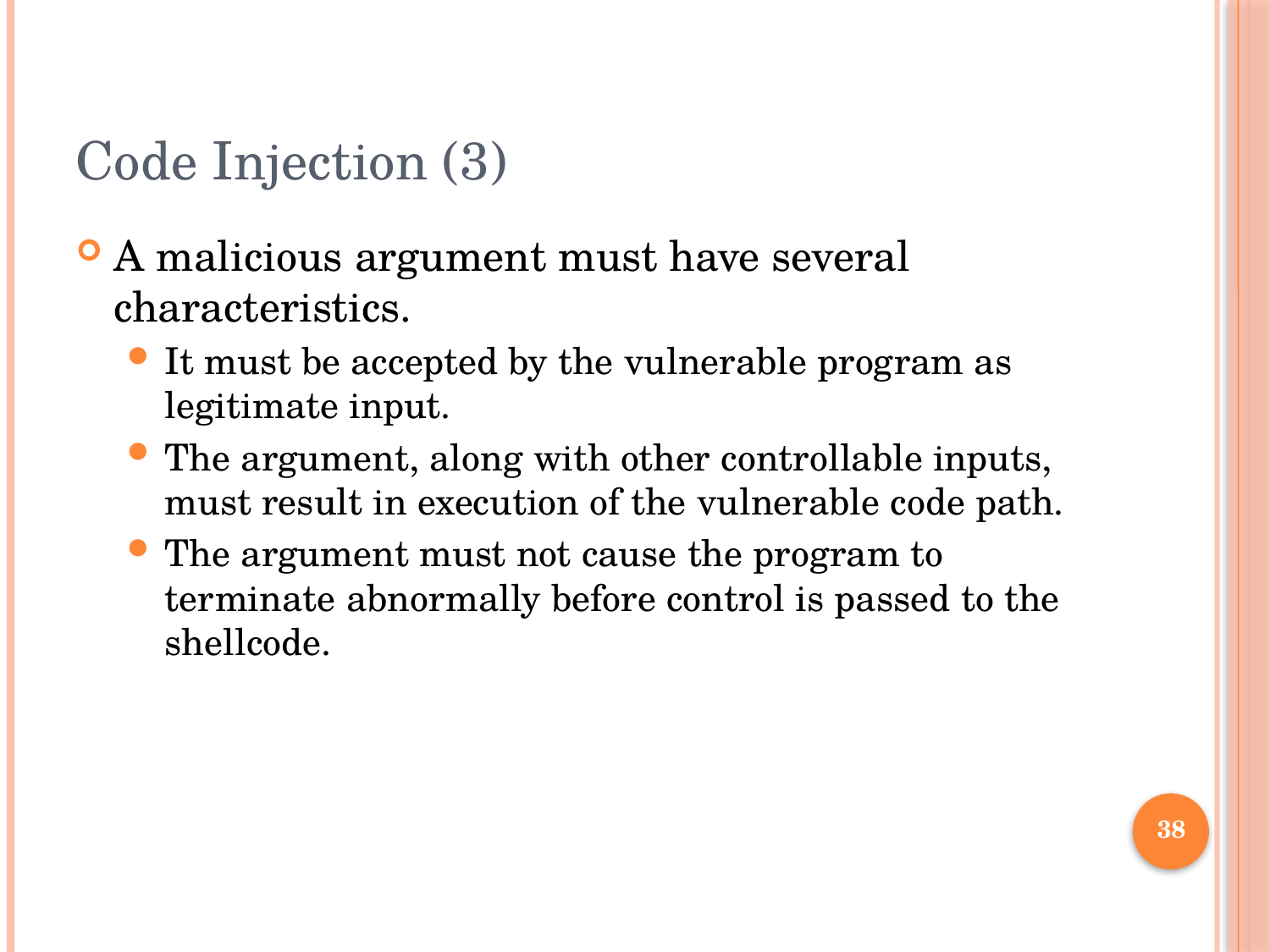

# Code Injection (3)
A malicious argument must have several characteristics.
It must be accepted by the vulnerable program as legitimate input.
The argument, along with other controllable inputs, must result in execution of the vulnerable code path.
The argument must not cause the program to terminate abnormally before control is passed to the shellcode.

38